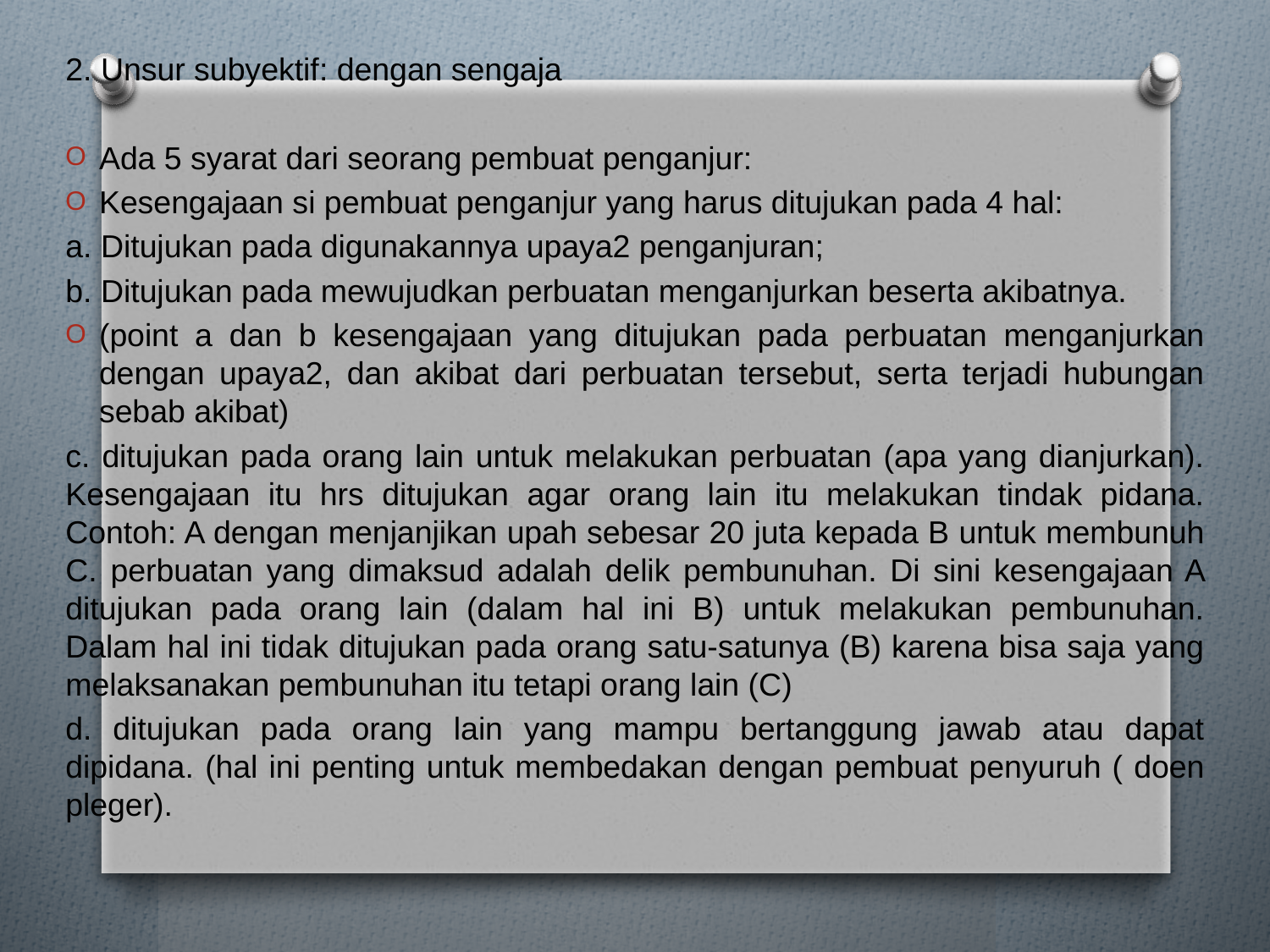

2. Unsur subyektif: dengan sengaja

Ada 5 syarat dari seorang pembuat penganjur:
Kesengajaan si pembuat penganjur yang harus ditujukan pada 4 hal:
a. Ditujukan pada digunakannya upaya2 penganjuran;
b. Ditujukan pada mewujudkan perbuatan menganjurkan beserta akibatnya.
(point a dan b kesengajaan yang ditujukan pada perbuatan menganjurkan dengan upaya2, dan akibat dari perbuatan tersebut, serta terjadi hubungan sebab akibat)
c. ditujukan pada orang lain untuk melakukan perbuatan (apa yang dianjurkan). Kesengajaan itu hrs ditujukan agar orang lain itu melakukan tindak pidana. Contoh: A dengan menjanjikan upah sebesar 20 juta kepada B untuk membunuh C. perbuatan yang dimaksud adalah delik pembunuhan. Di sini kesengajaan A ditujukan pada orang lain (dalam hal ini B) untuk melakukan pembunuhan. Dalam hal ini tidak ditujukan pada orang satu-satunya (B) karena bisa saja yang melaksanakan pembunuhan itu tetapi orang lain (C)
d. ditujukan pada orang lain yang mampu bertanggung jawab atau dapat dipidana. (hal ini penting untuk membedakan dengan pembuat penyuruh ( doen pleger).